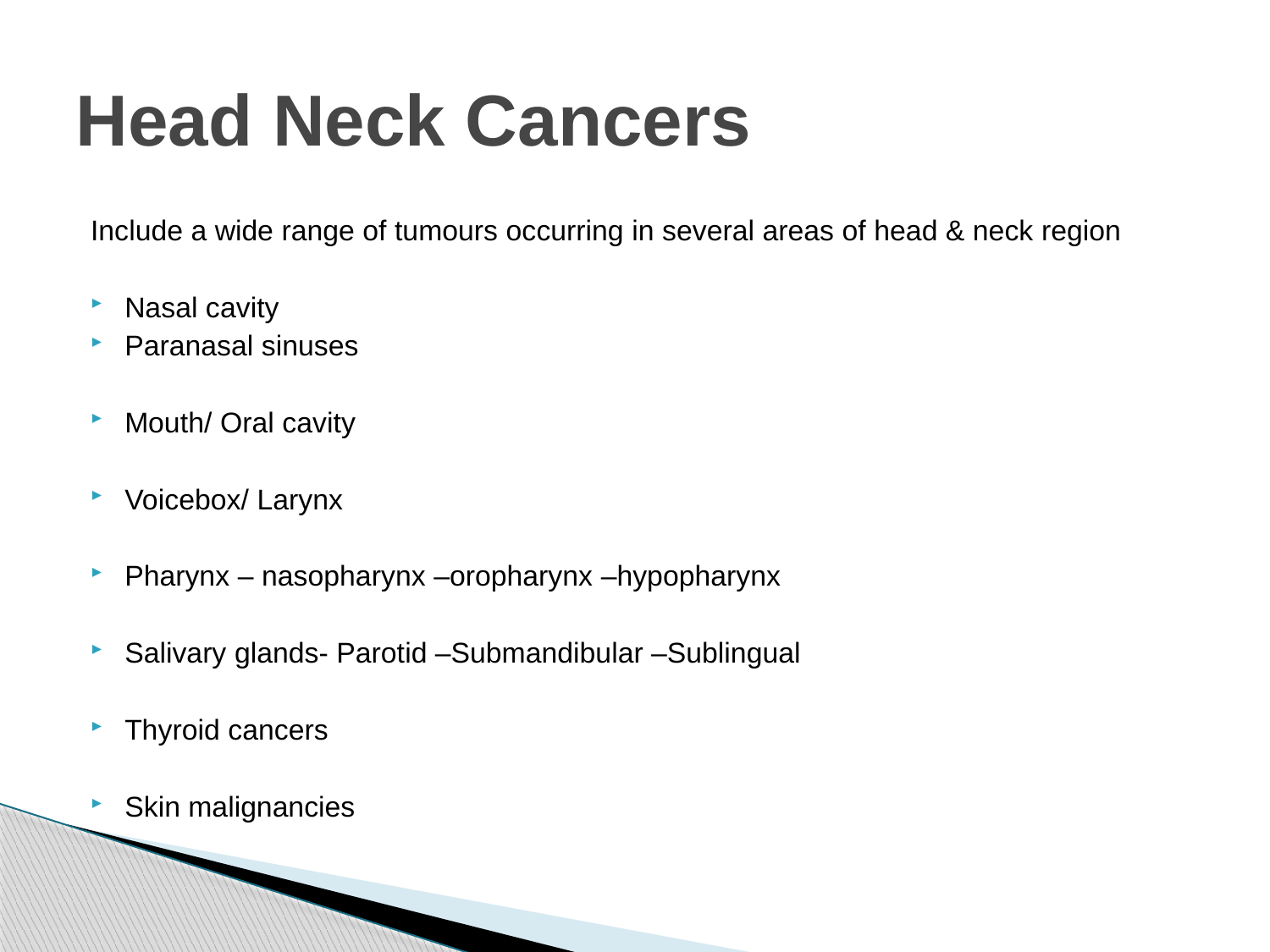

# Head Neck Cancers
Include a wide range of tumours occurring in several areas of head & neck region

Nasal cavity
Paranasal sinuses

Mouth/ Oral cavity

Voicebox/ Larynx

Pharynx – nasopharynx –oropharynx –hypopharynx

Salivary glands- Parotid –Submandibular –Sublingual

Thyroid cancers

Skin malignancies